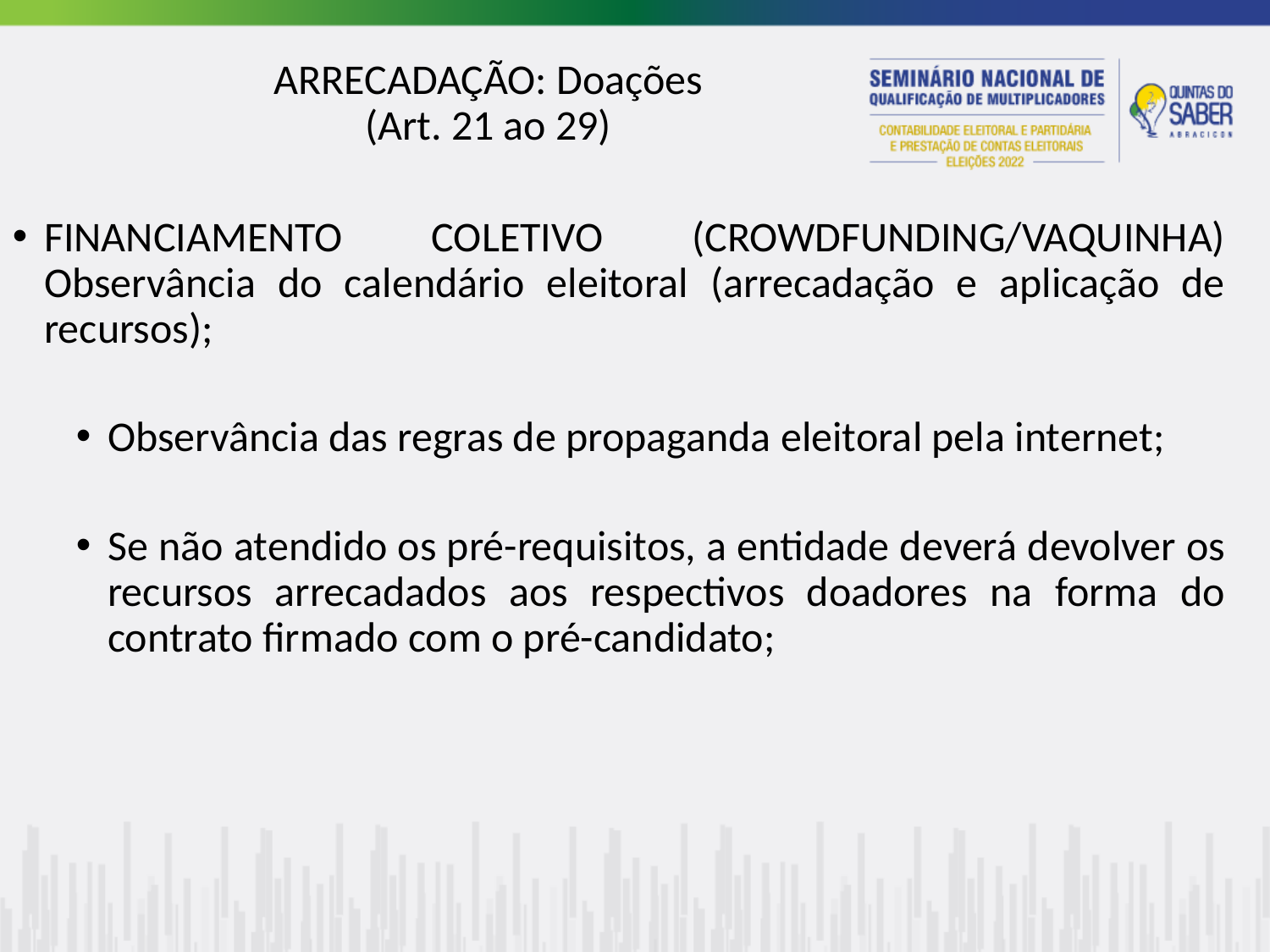

ARRECADAÇÃO: Doações
(Art. 21 ao 29)
FINANCIAMENTO COLETIVO (CROWDFUNDING/VAQUINHA) Observância do calendário eleitoral (arrecadação e aplicação de recursos);

Observância das regras de propaganda eleitoral pela internet;

Se não atendido os pré-requisitos, a entidade deverá devolver os recursos arrecadados aos respectivos doadores na forma do contrato firmado com o pré-candidato;